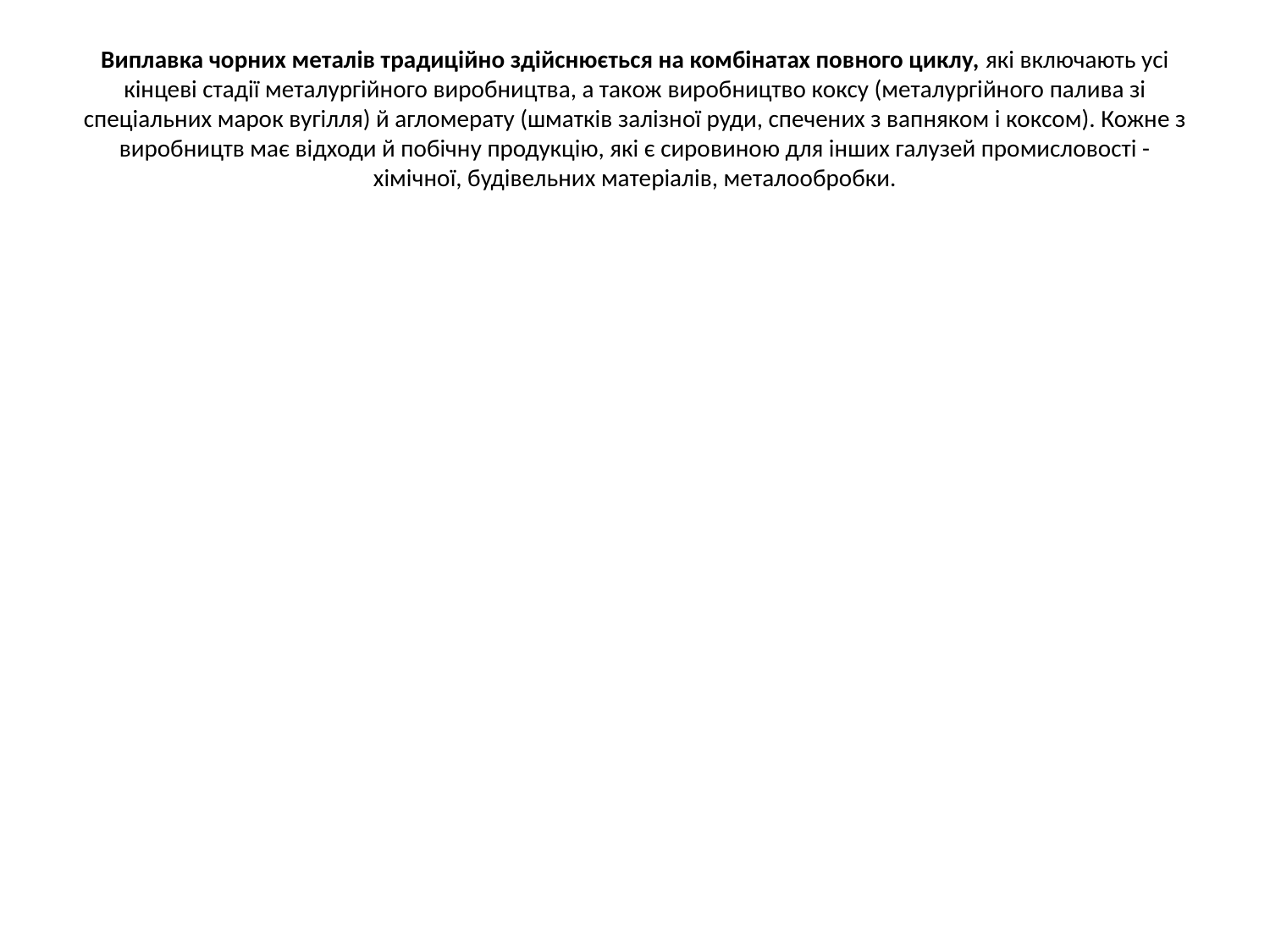

# Виплавка чорних металів традиційно здійснюється на комбінатах повного циклу, які включають усі кінцеві стадії металургійного виробництва, а також виробництво коксу (металургійного палива зі спеціальних марок вугілля) й агломерату (шматків залізної руди, спечених з вапняком і коксом). Кожне з виробництв має відходи й побічну продукцію, які є сировиною для інших галузей промисловості - хімічної, будівельних матеріалів, металообробки.